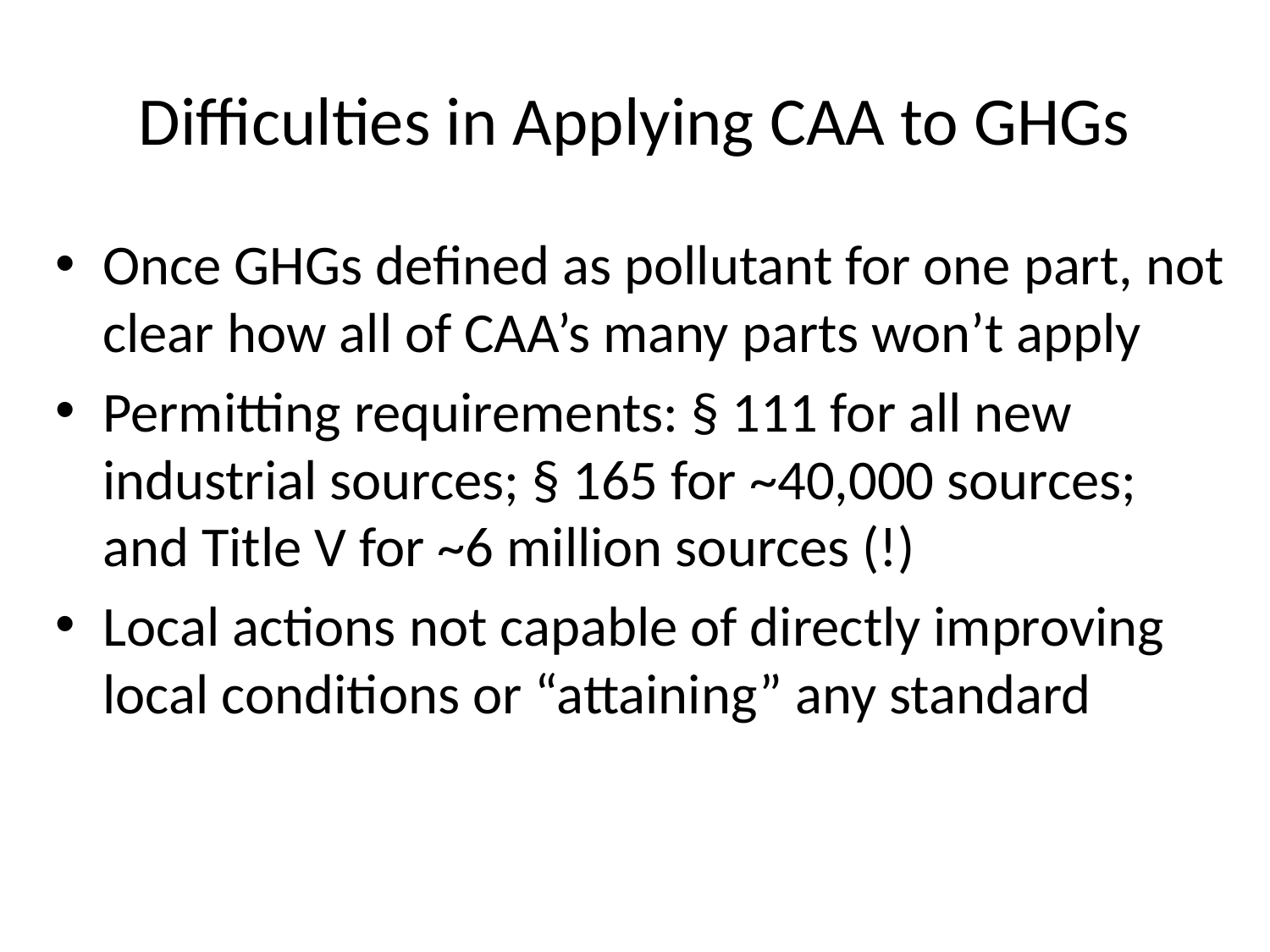

# Difficulties in Applying CAA to GHGs
Once GHGs defined as pollutant for one part, not clear how all of CAA’s many parts won’t apply
Permitting requirements: § 111 for all new industrial sources; § 165 for ~40,000 sources; and Title V for ~6 million sources (!)
Local actions not capable of directly improving local conditions or “attaining” any standard